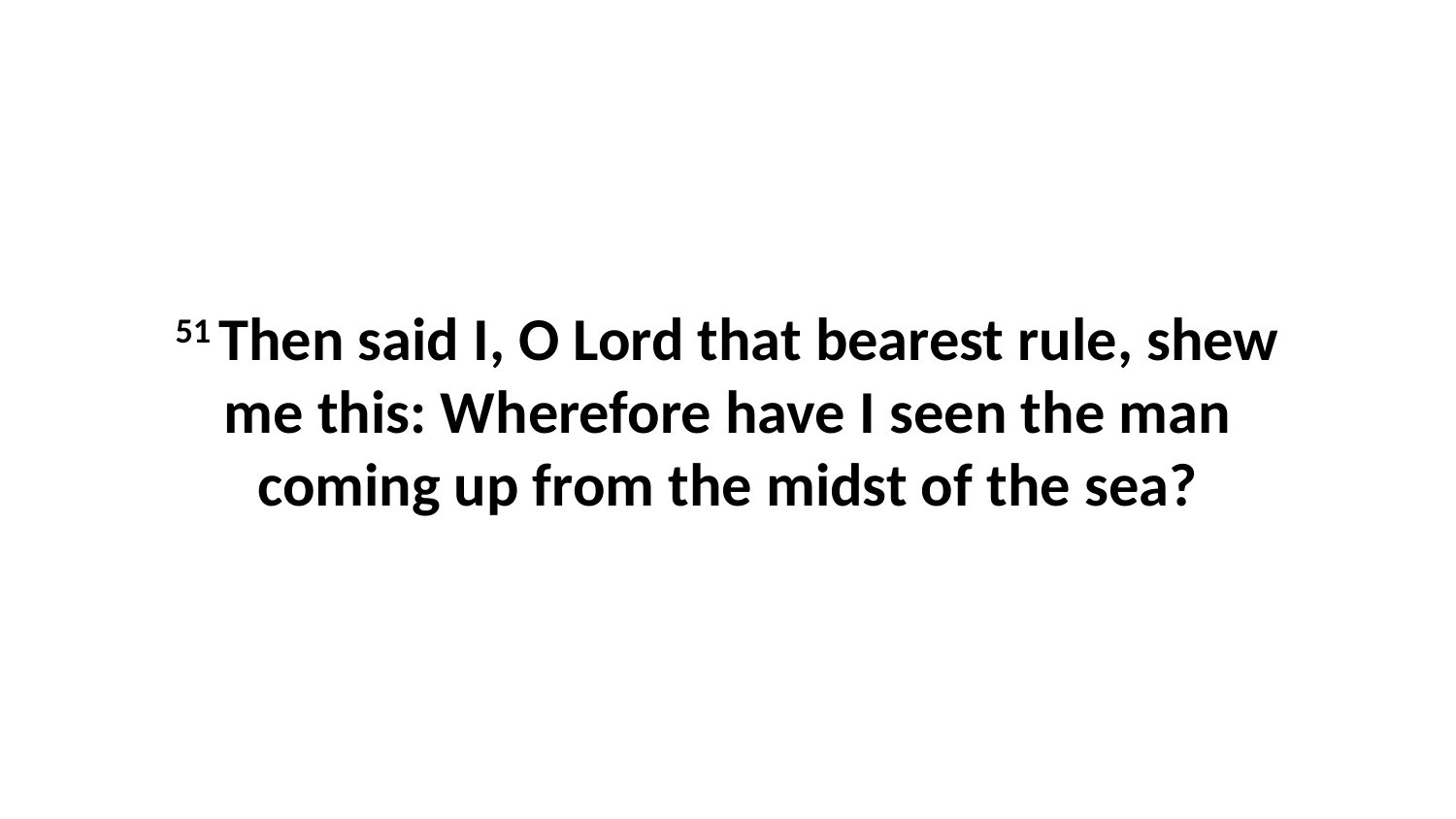

51 Then said I, O Lord that bearest rule, shew me this: Wherefore have I seen the man coming up from the midst of the sea?